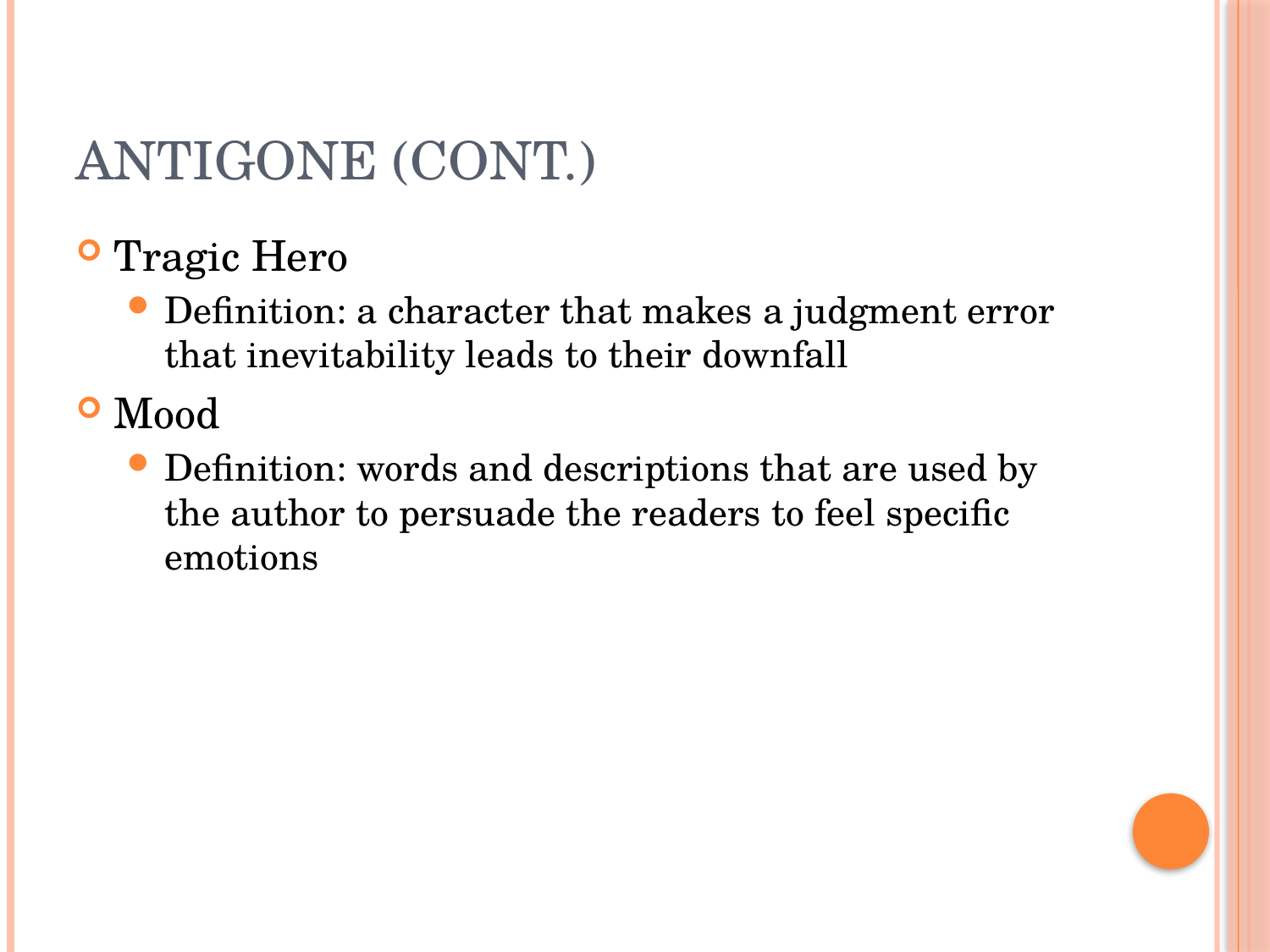

# ANTIGONE (CONT.)
Tragic Hero
Definition: a character that makes a judgment error that inevitability leads to their downfall
Mood
Definition: words and descriptions that are used by the author to persuade the readers to feel specific emotions